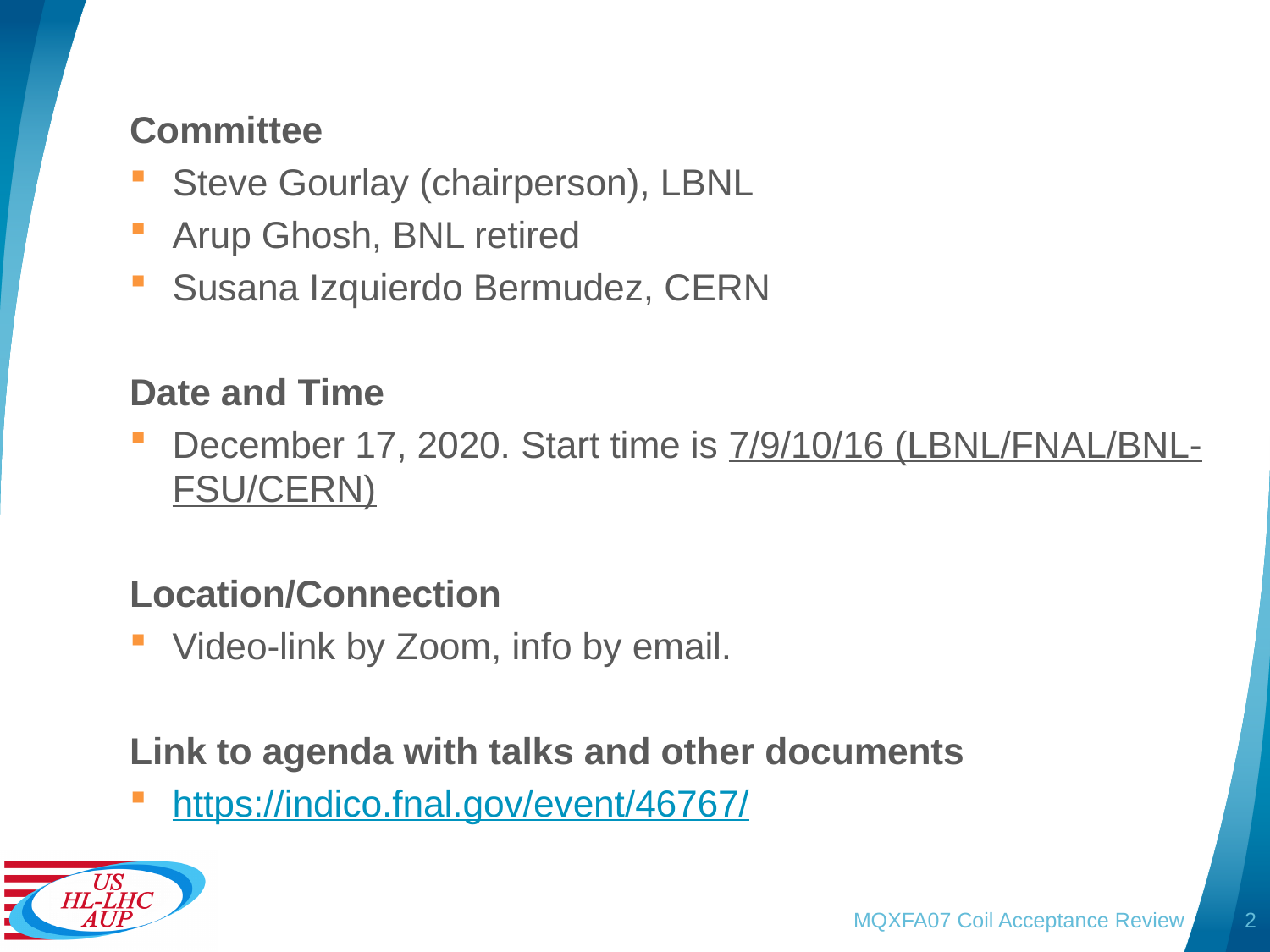

Committee
Steve Gourlay (chairperson), LBNL
Arup Ghosh, BNL retired
Susana Izquierdo Bermudez, CERN

Date and Time
December 17, 2020. Start time is 7/9/10/16 (LBNL/FNAL/BNL-FSU/CERN)

Location/Connection
Video-link by Zoom, info by email.

Link to agenda with talks and other documents
https://indico.fnal.gov/event/46767/

MQXFA07 Coil Acceptance Review
2